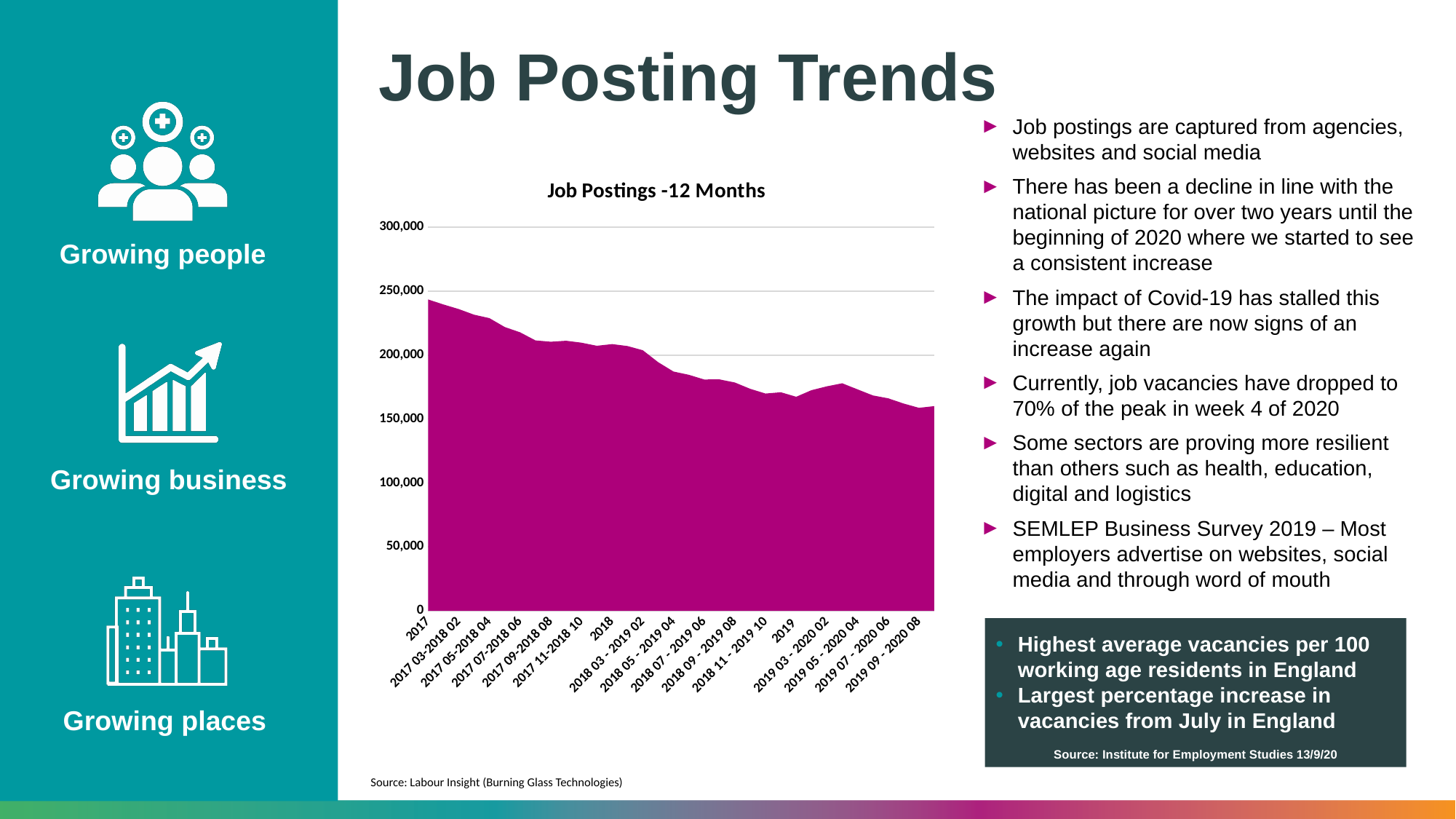

# Job Posting Trends
Job postings are captured from agencies, websites and social media
There has been a decline in line with the national picture for over two years until the beginning of 2020 where we started to see a consistent increase
The impact of Covid-19 has stalled this growth but there are now signs of an increase again
Currently, job vacancies have dropped to 70% of the peak in week 4 of 2020
Some sectors are proving more resilient than others such as health, education, digital and logistics
SEMLEP Business Survey 2019 – Most employers advertise on websites, social media and through word of mouth

### Chart: Job Postings -12 Months

| Category |  |
|---|---|
| 2017 | 243543.0 |
| 2017 02-2018 01 | 239598.0 |
| 2017 03-2018 02 | 235989.0 |
| 2017 04-2018 03 | 231613.0 |
| 2017 05-2018 04 | 228915.0 |
| 2017 06-2018 05 | 221960.0 |
| 2017 07-2018 06 | 217823.0 |
| 2017 08-2018 07 | 211488.0 |
| 2017 09-2018 08 | 210449.0 |
| 2017 10-2018 09 | 211228.0 |
| 2017 11-2018 10 | 209721.0 |
| 2017 12-2018 11 | 207275.0 |
| 2018 | 208592.0 |
| 2018 02 - 2019 01 | 207080.0 |
| 2018 03 - 2019 02 | 203783.0 |
| 2018 04 - 2019 03 | 194476.0 |
| 2018 05 - 2019 04 | 187162.0 |
| 2018 06 - 2019 05 | 184601.0 |
| 2018 07 - 2019 06 | 180945.0 |
| 2018 08 - 2019 07 | 181014.0 |
| 2018 09 - 2019 08 | 178566.0 |
| 2018 10 - 2019 09 | 173650.0 |
| 2018 11 - 2019 10 | 169937.0 |
| 2018 12 - 2019 11 | 170959.0 |
| 2019  | 167419.0 |
| 2019 02 - 2020 01 | 172607.0 |
| 2019 03 - 2020 02 | 175571.0 |
| 2019 04 - 2020 03 | 177988.0 |
| 2019 05 - 2020 04 | 173204.0 |
| 2019 06 - 2020 05 | 168456.0 |
| 2019 07 - 2020 06 | 166217.0 |
| 2019 08 - 2020 07 | 162148.0 |
| 2019 09 - 2020 08 | 158783.0 |
| 2019 10 - 2020 09 | 160098.0 |
Highest average vacancies per 100 working age residents in England
Largest percentage increase in vacancies from July in England

Source: Institute for Employment Studies 13/9/20
Source: Labour Insight (Burning Glass Technologies)